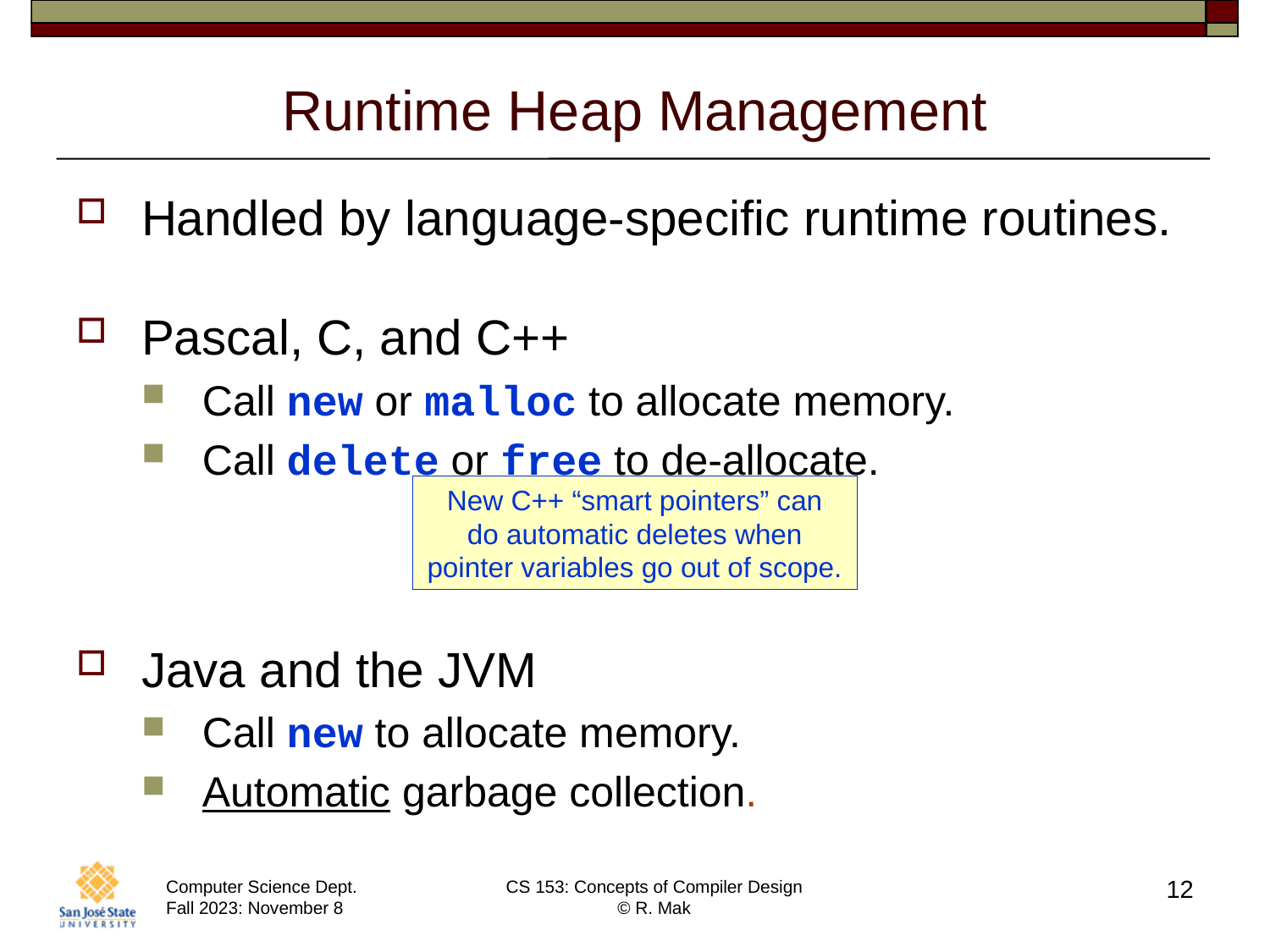

# Runtime Heap Management
Handled by language-specific runtime routines.

Pascal, C, and C++
Call new or malloc to allocate memory.
Call delete or free to de-allocate.

Java and the JVM
Call new to allocate memory.
Automatic garbage collection.
New C++ “smart pointers” can
do automatic deletes when
pointer variables go out of scope.
12